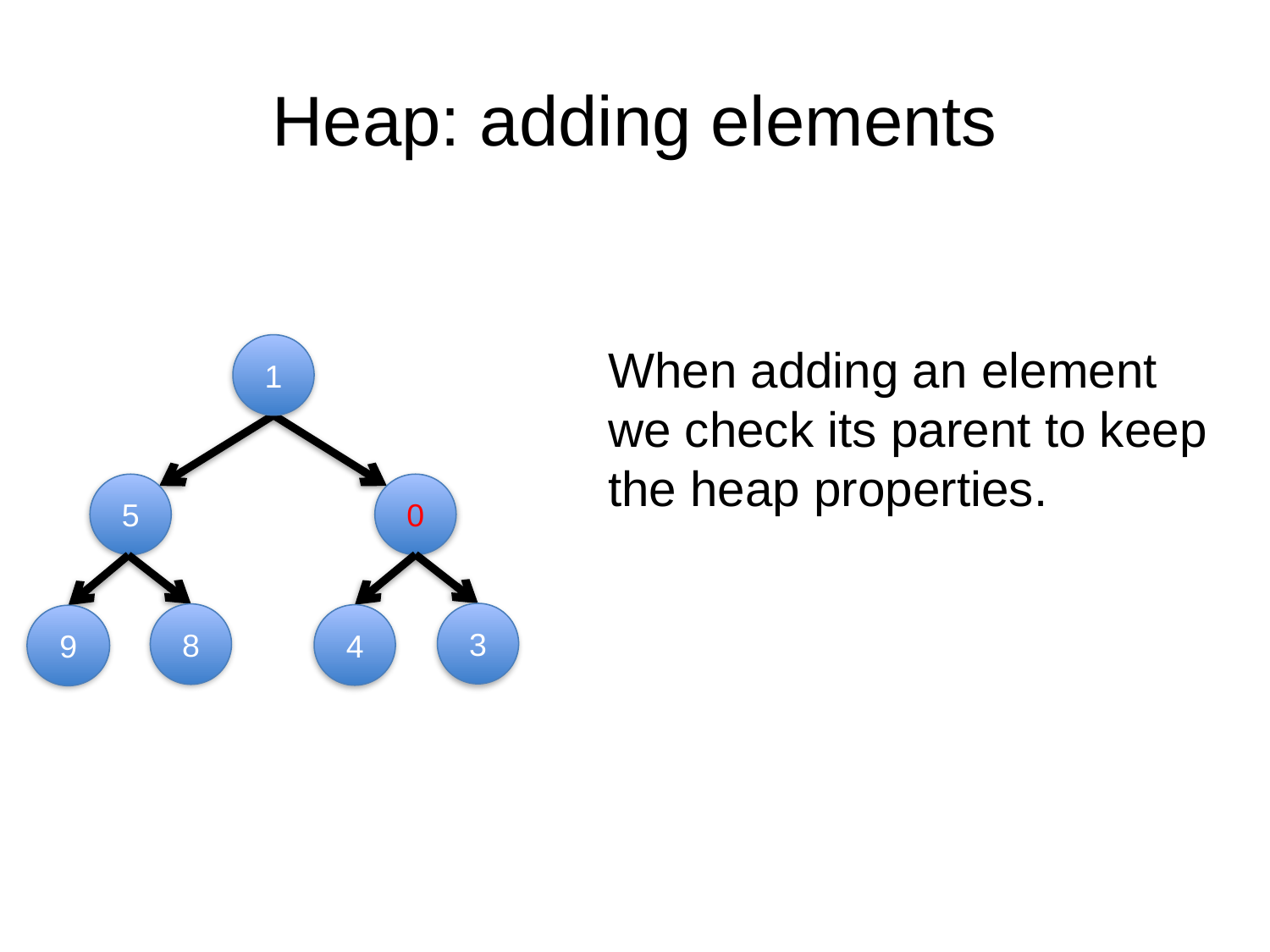

# Heap: adding elements
When adding an element
we check its parent to keep the heap properties.
1
5
0
3
8
4
9